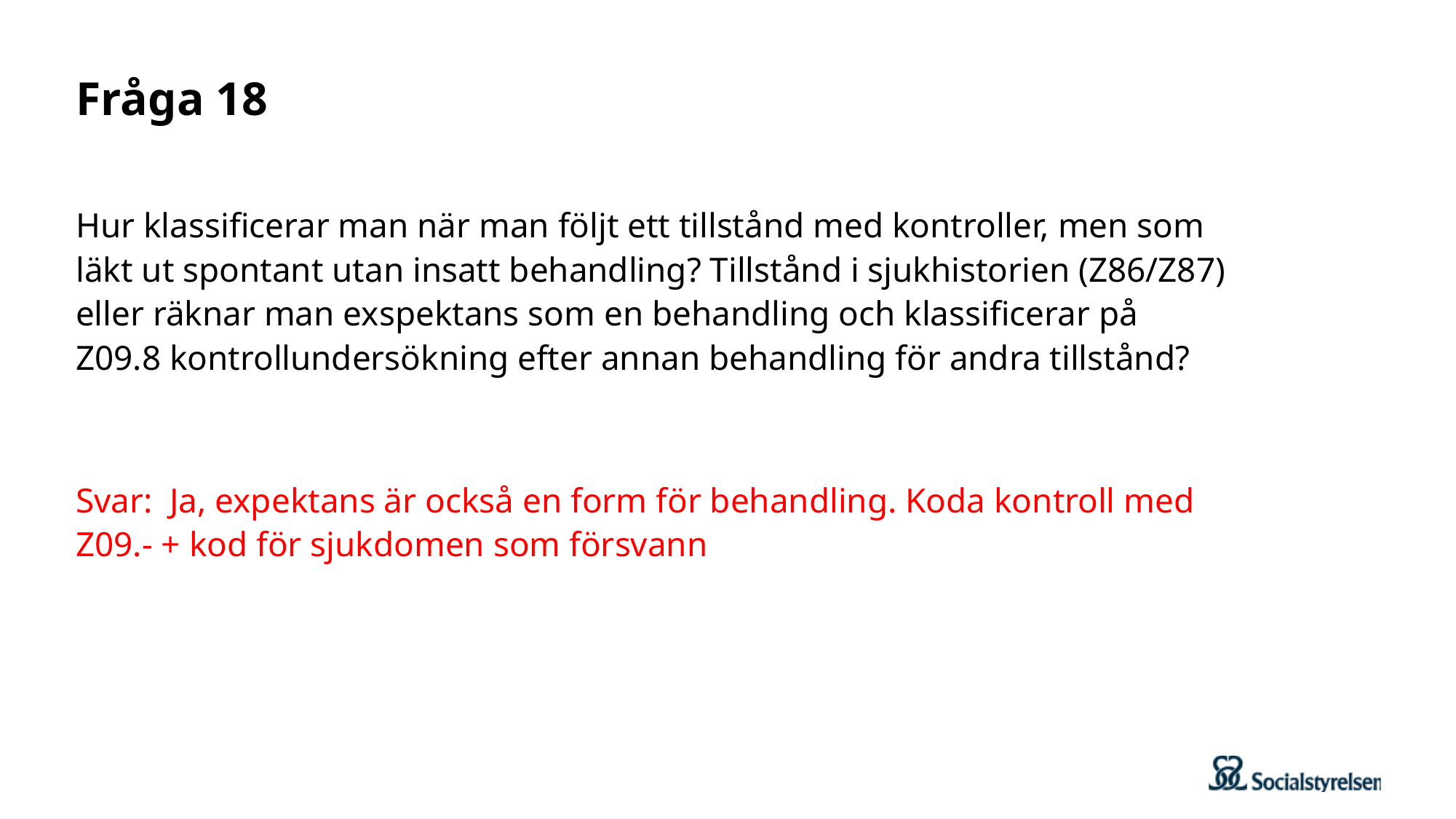

# Fråga 18
Hur klassificerar man när man följt ett tillstånd med kontroller, men som läkt ut spontant utan insatt behandling? Tillstånd i sjukhistorien (Z86/Z87) eller räknar man exspektans som en behandling och klassificerar på Z09.8 kontrollundersökning efter annan behandling för andra tillstånd?

Svar:  Ja, expektans är också en form för behandling. Koda kontroll med Z09.- + kod för sjukdomen som försvann